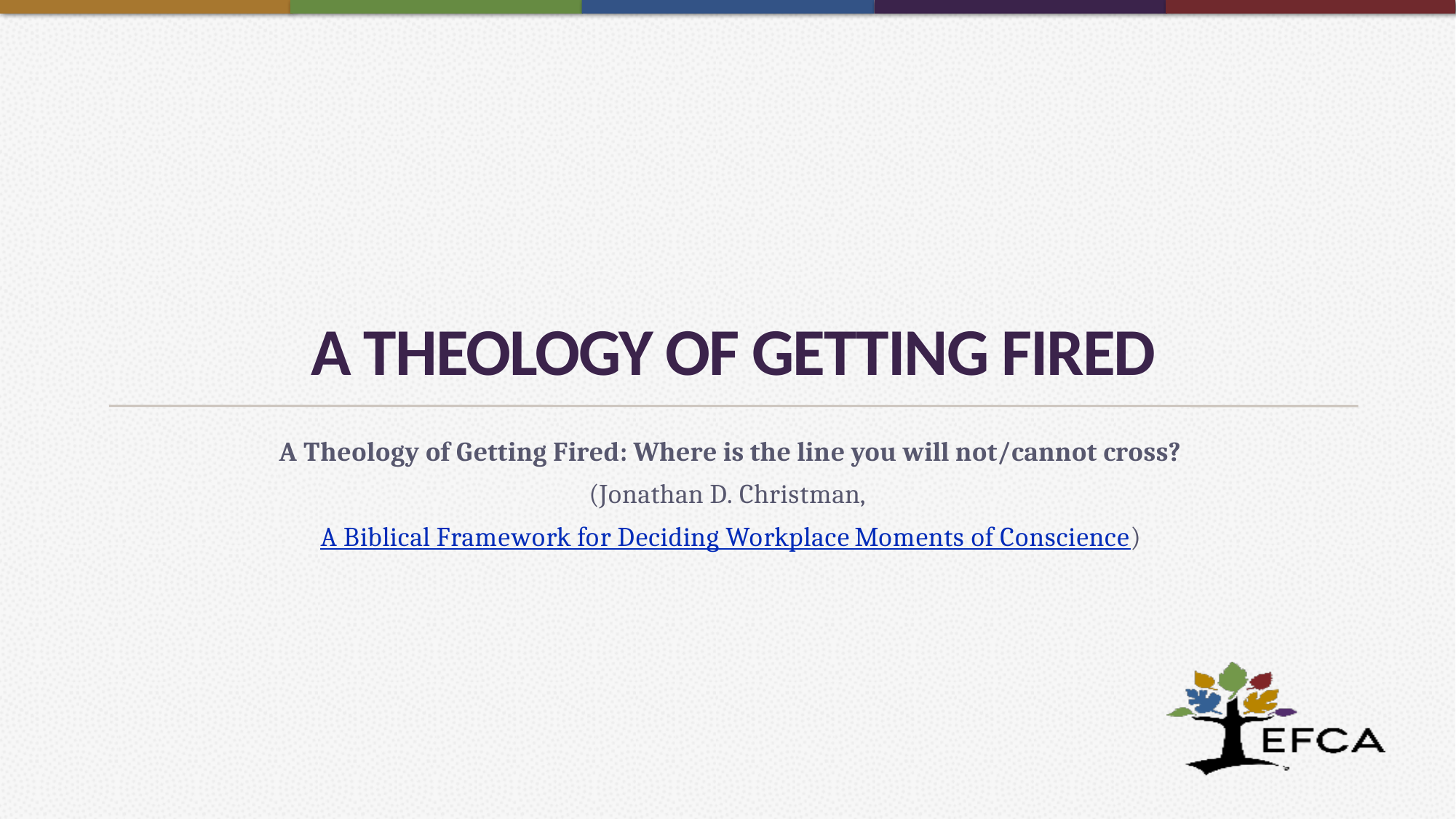

# A Theology of Getting Fired
A Theology of Getting Fired: Where is the line you will not/cannot cross? (Jonathan D. Christman, A Biblical Framework for Deciding Workplace Moments of Conscience)